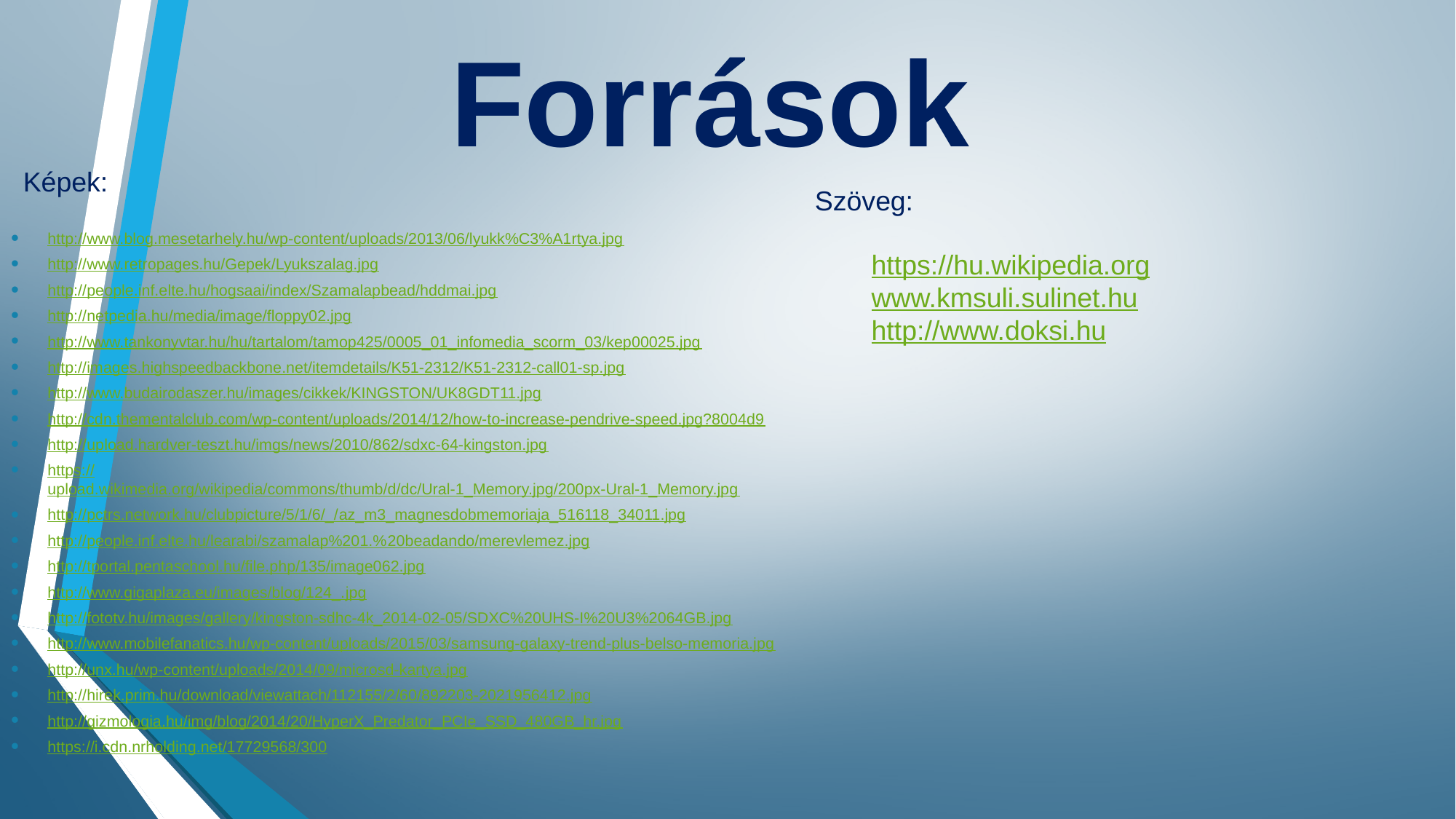

# Források
Képek:
Szöveg:

http://www.blog.mesetarhely.hu/wp-content/uploads/2013/06/lyukk%C3%A1rtya.jpg
http://www.retropages.hu/Gepek/Lyukszalag.jpg
http://people.inf.elte.hu/hogsaai/index/Szamalapbead/hddmai.jpg
http://netpedia.hu/media/image/floppy02.jpg
http://www.tankonyvtar.hu/hu/tartalom/tamop425/0005_01_infomedia_scorm_03/kep00025.jpg
http://images.highspeedbackbone.net/itemdetails/K51-2312/K51-2312-call01-sp.jpg
http://www.budairodaszer.hu/images/cikkek/KINGSTON/UK8GDT11.jpg
http://cdn.thementalclub.com/wp-content/uploads/2014/12/how-to-increase-pendrive-speed.jpg?8004d9
http://upload.hardver-teszt.hu/imgs/news/2010/862/sdxc-64-kingston.jpg
https://upload.wikimedia.org/wikipedia/commons/thumb/d/dc/Ural-1_Memory.jpg/200px-Ural-1_Memory.jpg
http://pctrs.network.hu/clubpicture/5/1/6/_/az_m3_magnesdobmemoriaja_516118_34011.jpg
http://people.inf.elte.hu/learabi/szamalap%201.%20beadando/merevlemez.jpg
http://tportal.pentaschool.hu/file.php/135/image062.jpg
http://www.gigaplaza.eu/images/blog/124_.jpg
http://fototv.hu/images/gallery/kingston-sdhc-4k_2014-02-05/SDXC%20UHS-I%20U3%2064GB.jpg
http://www.mobilefanatics.hu/wp-content/uploads/2015/03/samsung-galaxy-trend-plus-belso-memoria.jpg
http://unx.hu/wp-content/uploads/2014/09/microsd-kartya.jpg
http://hirek.prim.hu/download/viewattach/112155/2/60/892203-2021956412.jpg
http://gizmologia.hu/img/blog/2014/20/HyperX_Predator_PCIe_SSD_480GB_hr.jpg
https://i.cdn.nrholding.net/17729568/300

https://hu.wikipedia.org
www.kmsuli.sulinet.hu
http://www.doksi.hu